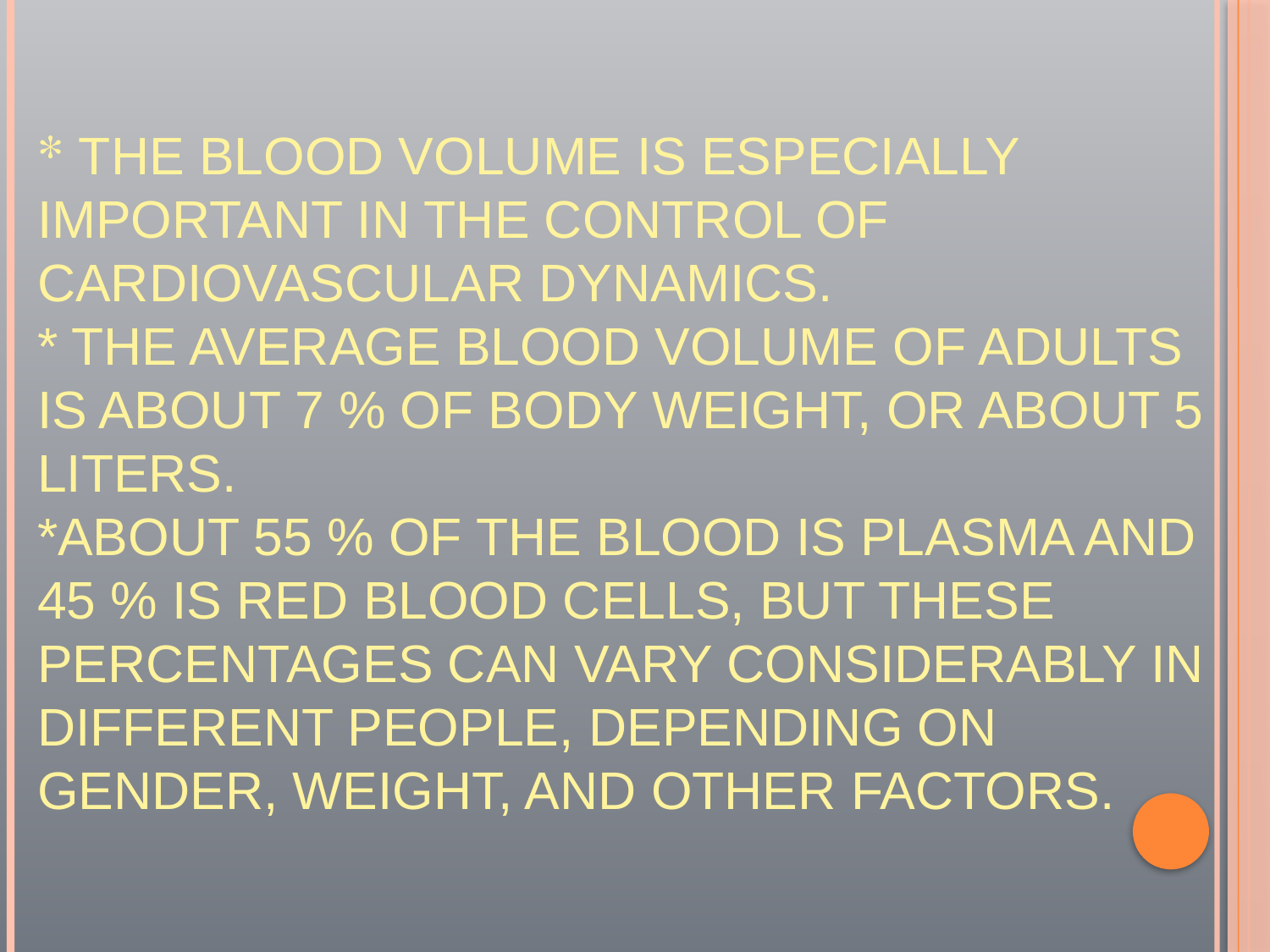

# * The blood volume is especially important in the control of cardiovascular dynamics. * The average blood volume of adults is about 7 % of body weight, or about 5 liters. *About 55 % of the blood is plasma and 45 % is red blood cells, but these percentages can vary considerably in different people, depending on gender, weight, and other factors.